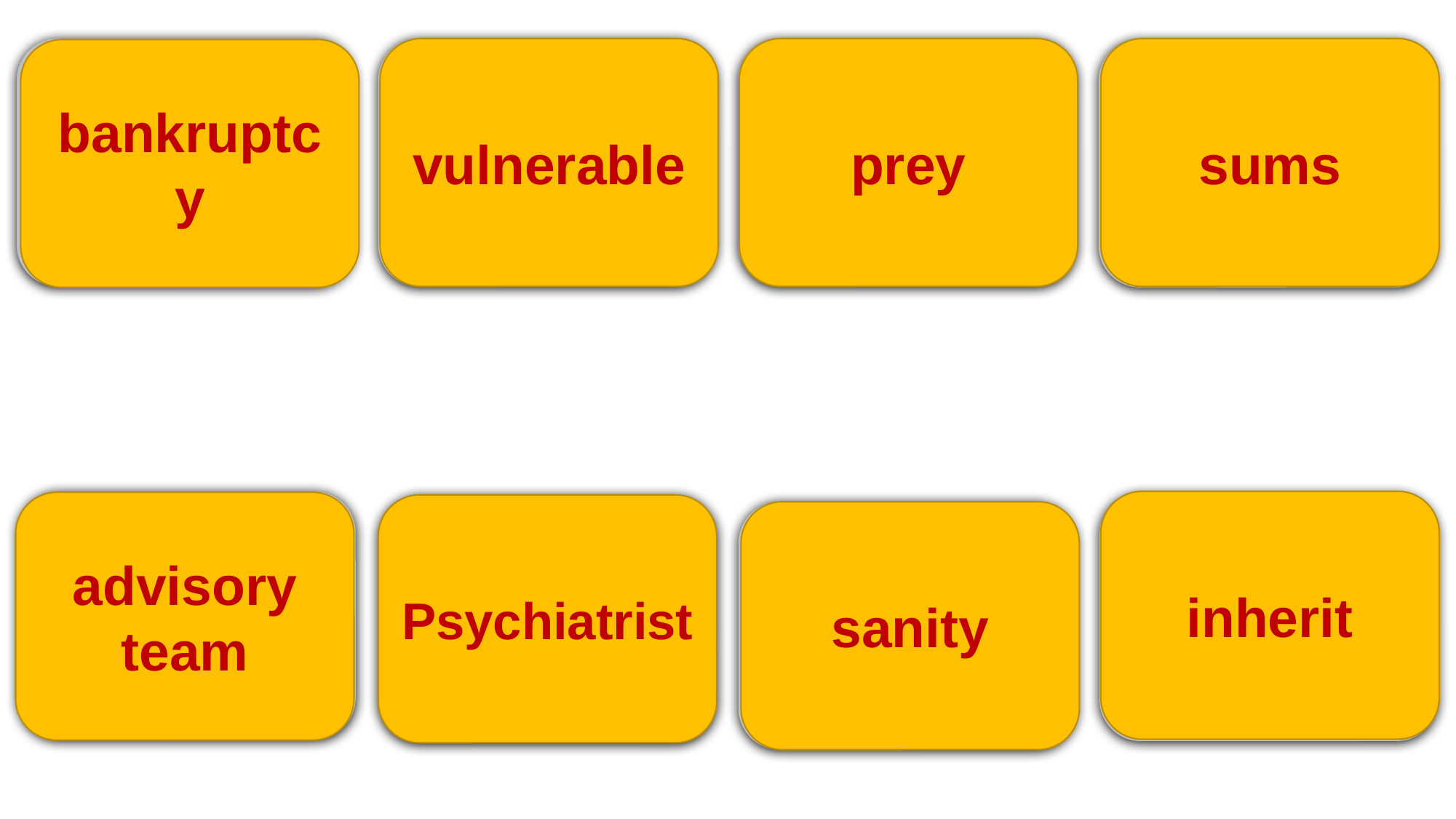

Legal status of having no money
easily harmed
vulnerable
easily be deceived or harmed
prey
sums
bankruptcy
amounts
group that gives advice
inherit
advisory team
receive property from someone who has died
A doctor trained in the treatment of mental illness .
Psychiatrist
ability to think in a normal way
sanity